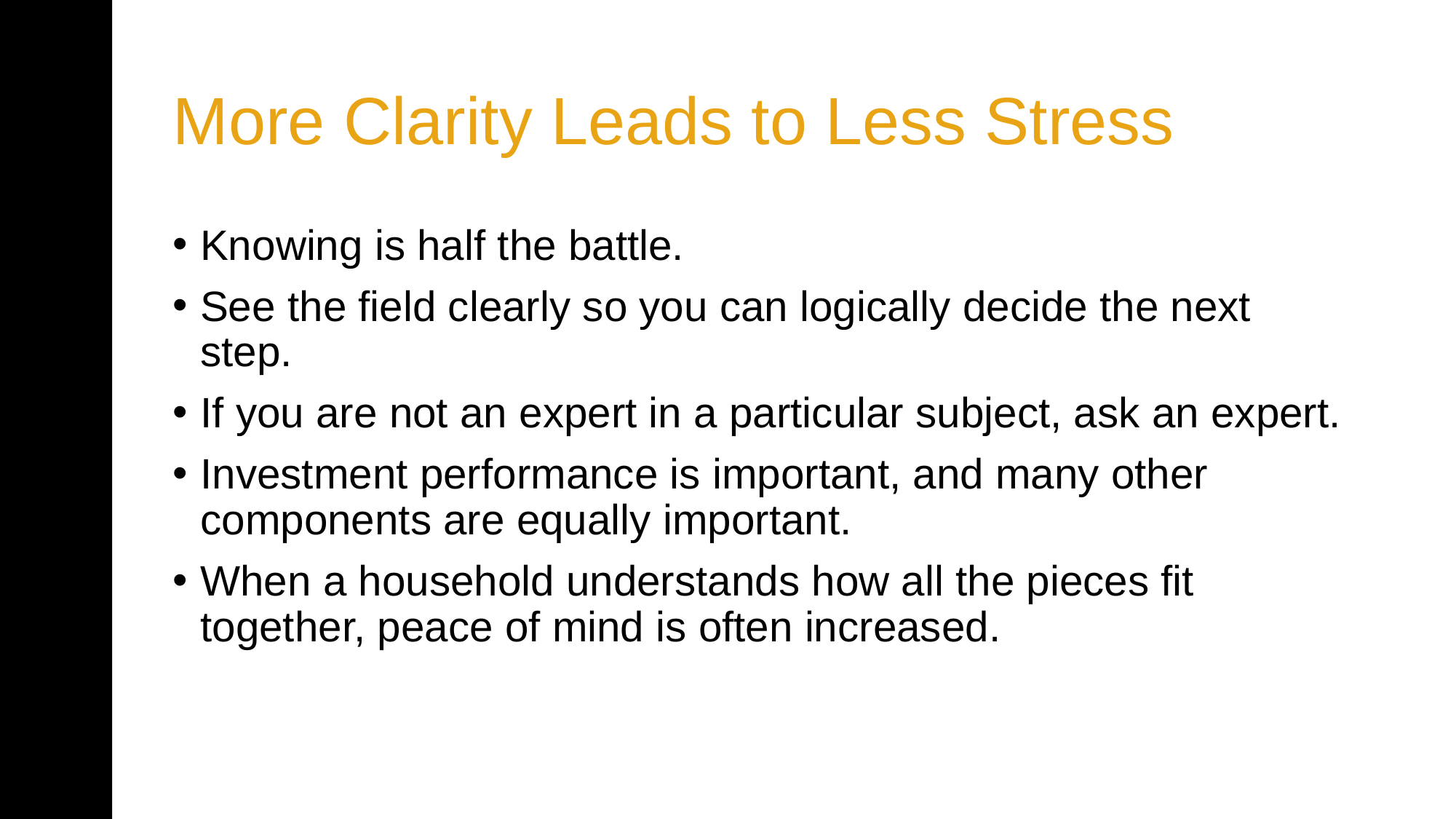

# More Clarity Leads to Less Stress
Knowing is half the battle.
See the field clearly so you can logically decide the next step.
If you are not an expert in a particular subject, ask an expert.
Investment performance is important, and many other components are equally important.
When a household understands how all the pieces fit together, peace of mind is often increased.